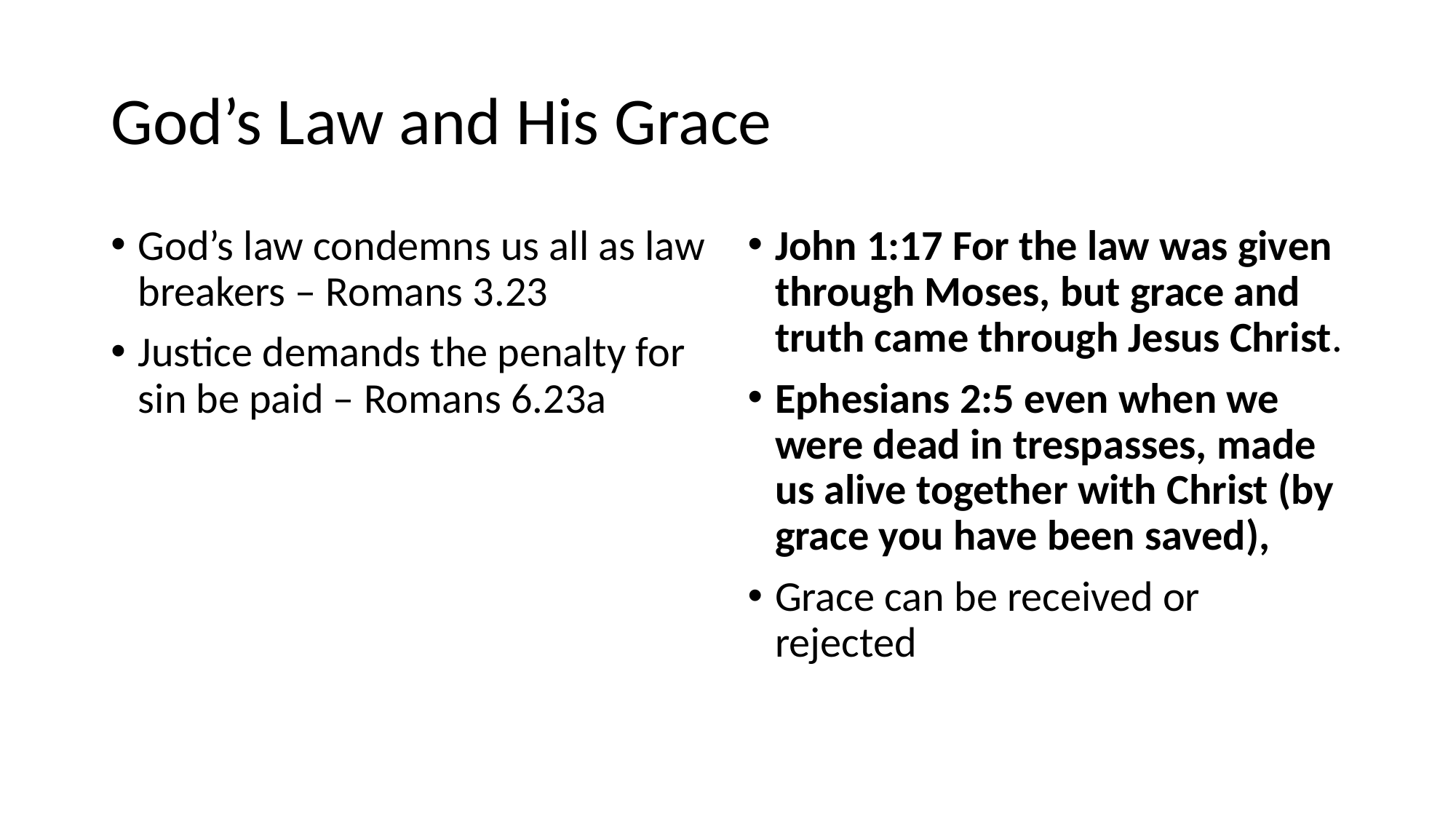

# God’s Law and His Grace
God’s law condemns us all as law breakers – Romans 3.23
Justice demands the penalty for sin be paid – Romans 6.23a
John 1:17 For the law was given through Moses, but grace and truth came through Jesus Christ.
Ephesians 2:5 even when we were dead in trespasses, made us alive together with Christ (by grace you have been saved),
Grace can be received or rejected